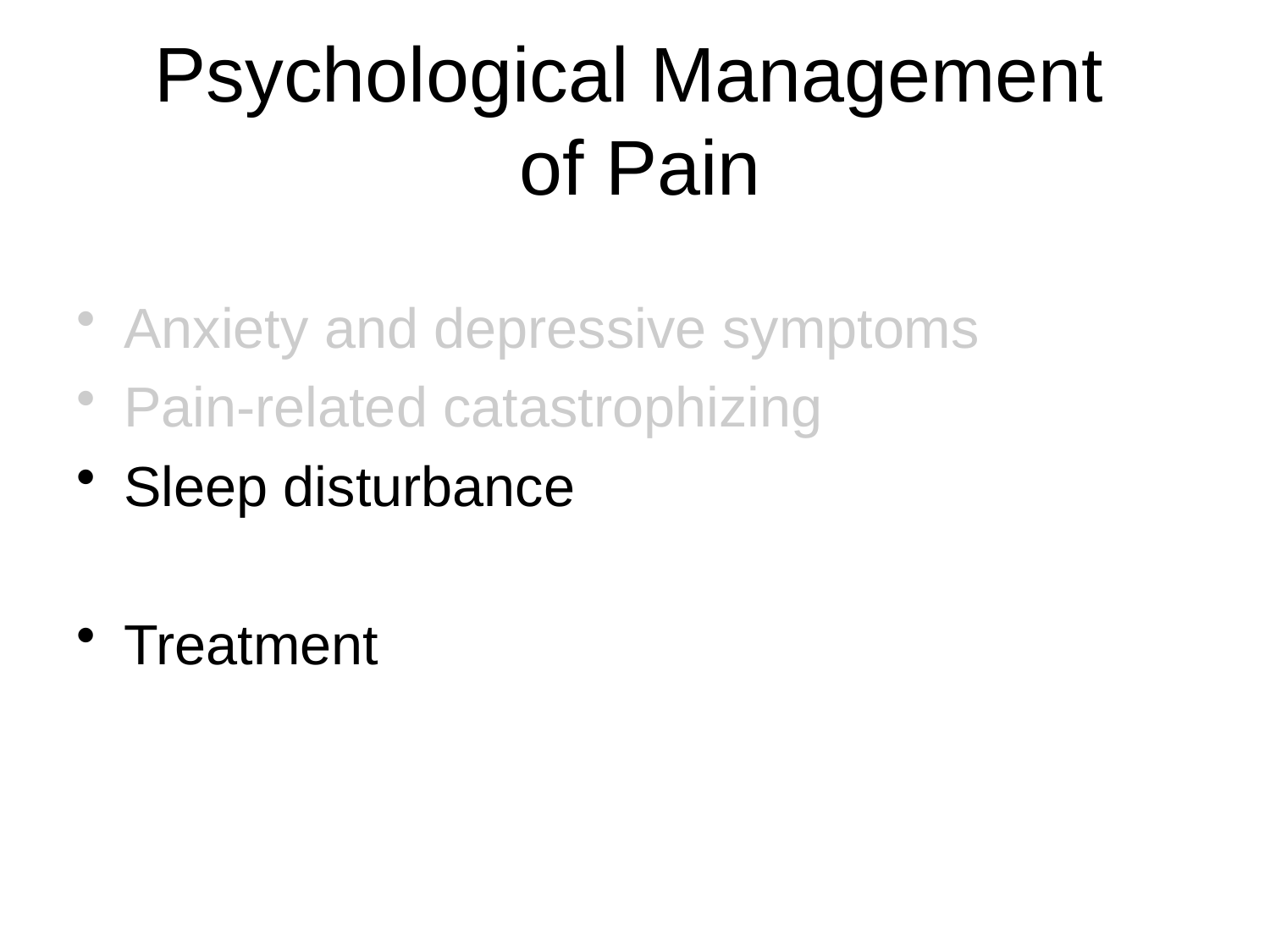

# Psychological Management of Pain
Anxiety and depressive symptoms
Pain-related catastrophizing
Sleep disturbance

Treatment